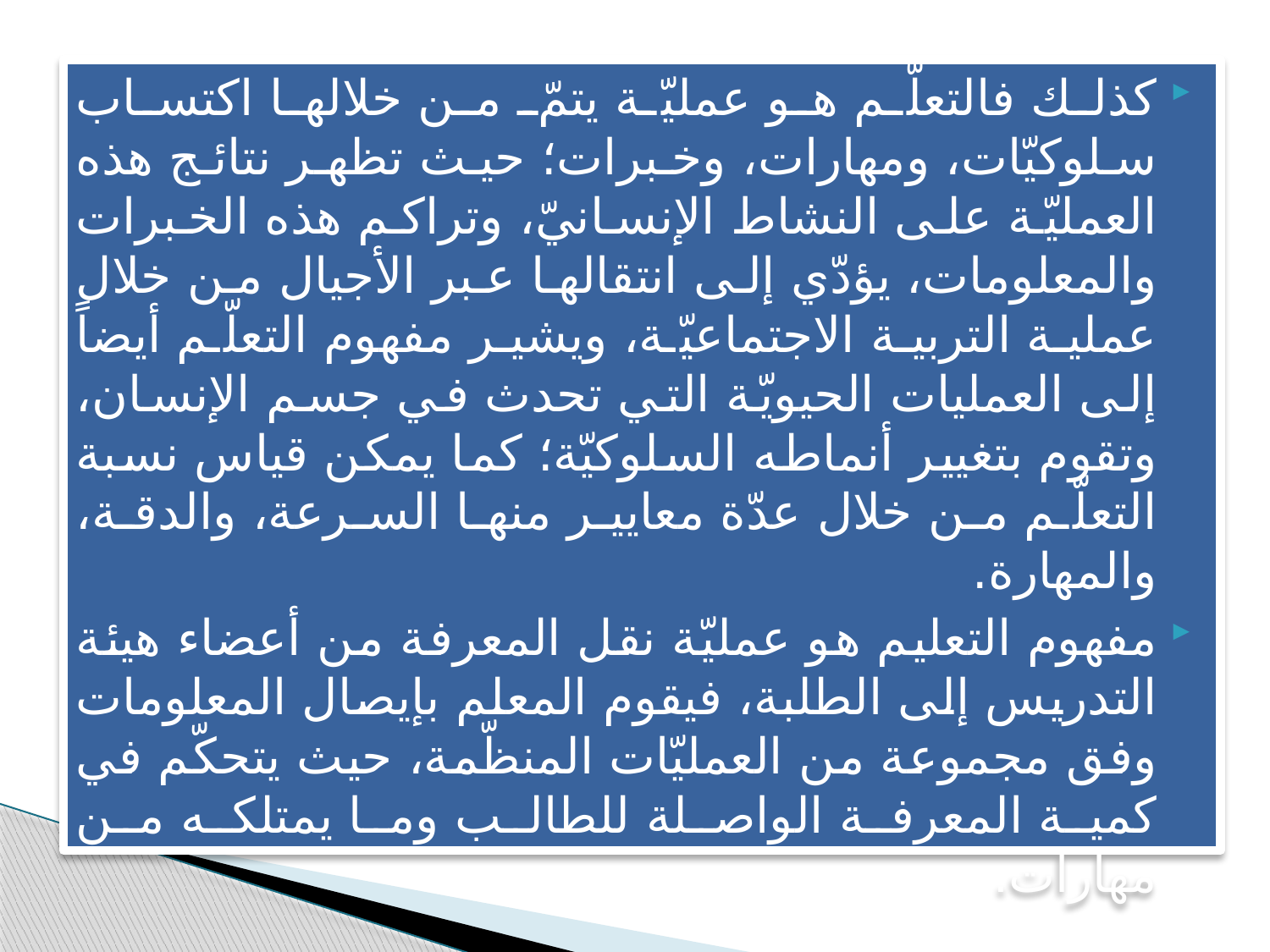

كذلك فالتعلّم هو عمليّة يتمّ من خلالها اكتساب سلوكيّات، ومهارات، وخبرات؛ حيث تظهر نتائج هذه العمليّة على النشاط الإنسانيّ، وتراكم هذه الخبرات والمعلومات، يؤدّي إلى انتقالها عبر الأجيال من خلال عملية التربية الاجتماعيّة، ويشير مفهوم التعلّم أيضاً إلى العمليات الحيويّة التي تحدث في جسم الإنسان، وتقوم بتغيير أنماطه السلوكيّة؛ كما يمكن قياس نسبة التعلّم من خلال عدّة معايير منها السرعة، والدقة، والمهارة.
مفهوم التعليم هو عمليّة نقل المعرفة من أعضاء هيئة التدريس إلى الطلبة، فيقوم المعلم بإيصال المعلومات وفق مجموعة من العمليّات المنظّمة، حيث يتحكّم في كمية المعرفة الواصلة للطالب وما يمتلكه من مهارات.